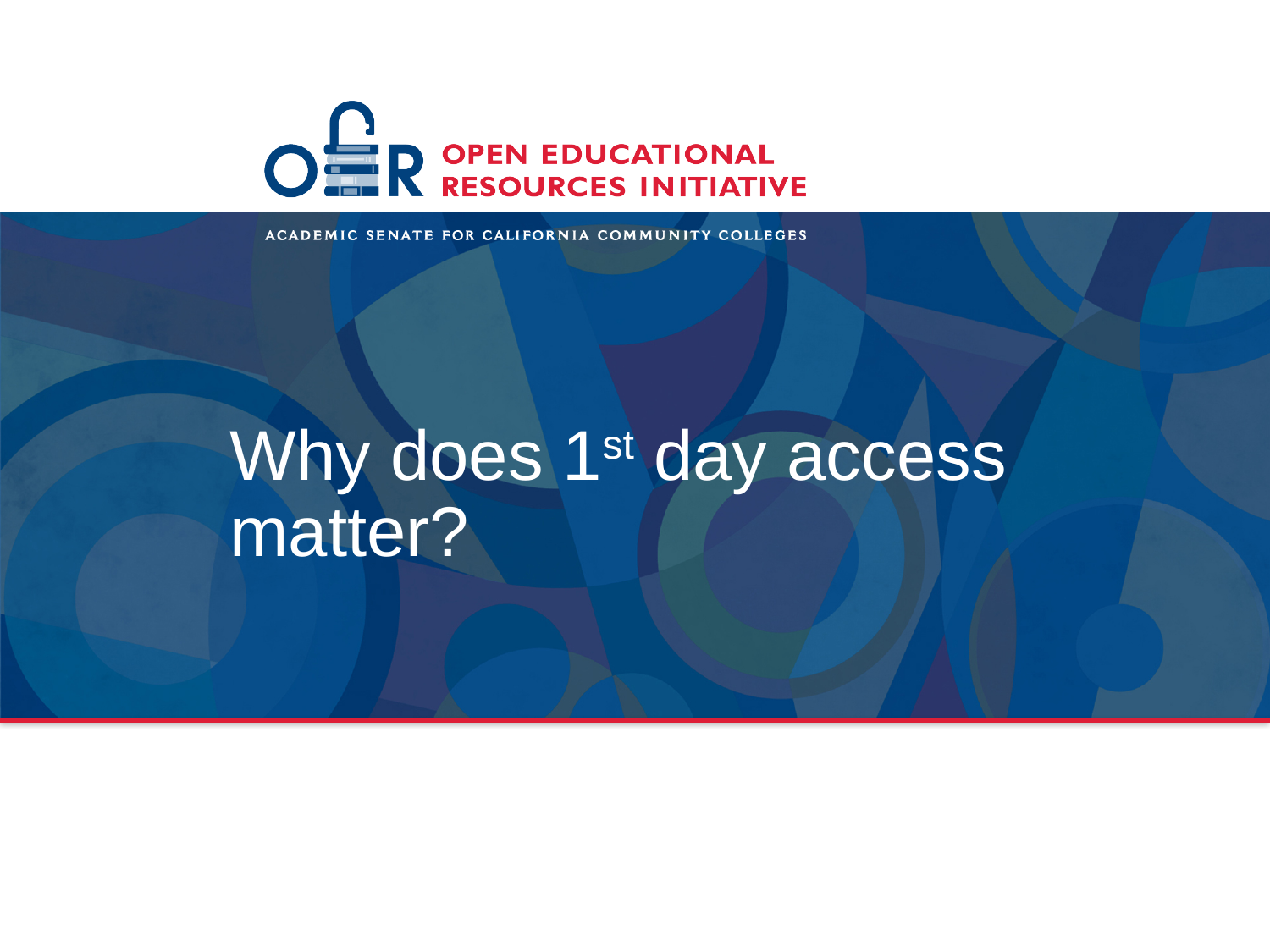

# Why does 1st day access matter?